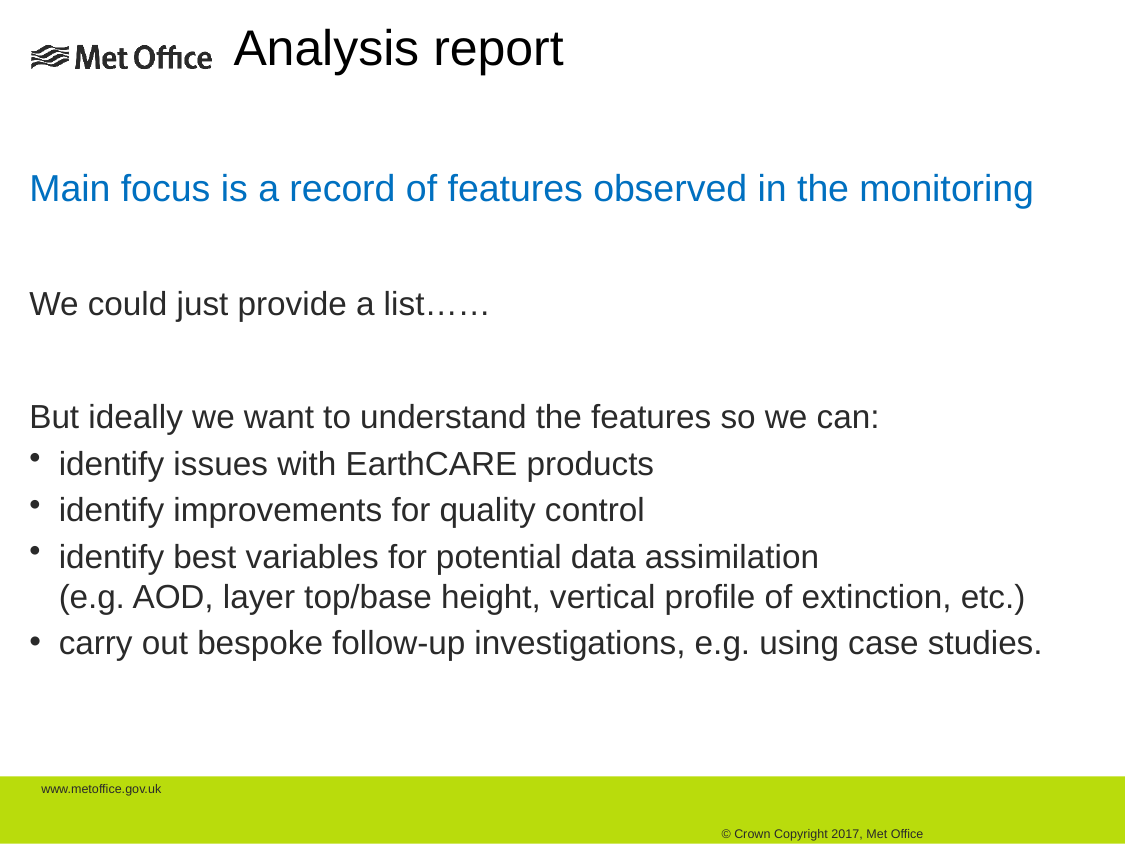

Analysis report
Main focus is a record of features observed in the monitoring

We could just provide a list……

But ideally we want to understand the features so we can:
identify issues with EarthCARE products
identify improvements for quality control
identify best variables for potential data assimilation
(e.g. AOD, layer top/base height, vertical profile of extinction, etc.)
carry out bespoke follow-up investigations, e.g. using case studies.
www.metoffice.gov.uk																									                       © Crown Copyright 2017, Met Office